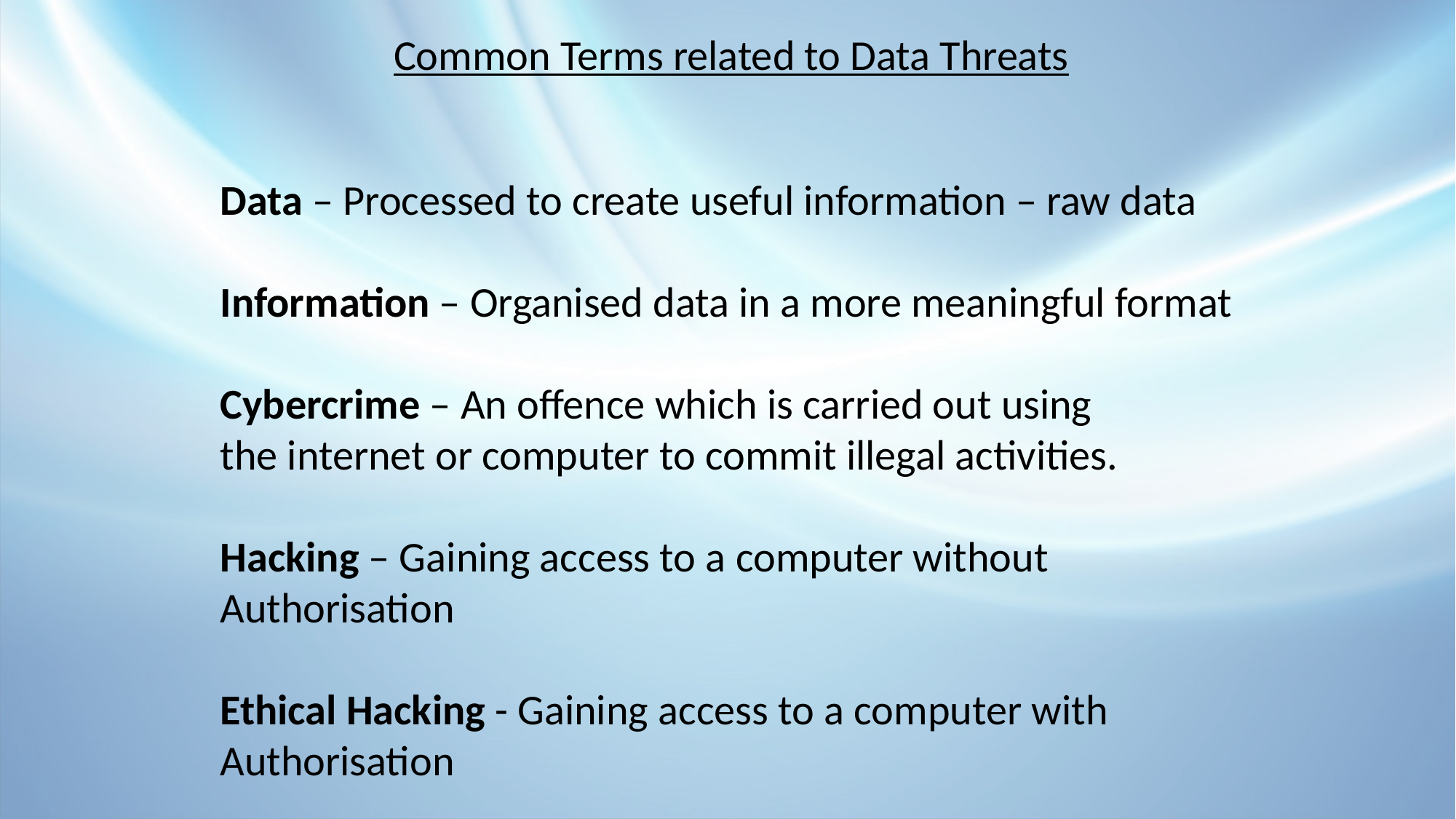

Common Terms related to Data Threats

Data – Processed to create useful information – raw data

Information – Organised data in a more meaningful format

Cybercrime – An offence which is carried out using
the internet or computer to commit illegal activities.

Hacking – Gaining access to a computer without
Authorisation

Ethical Hacking - Gaining access to a computer with
Authorisation